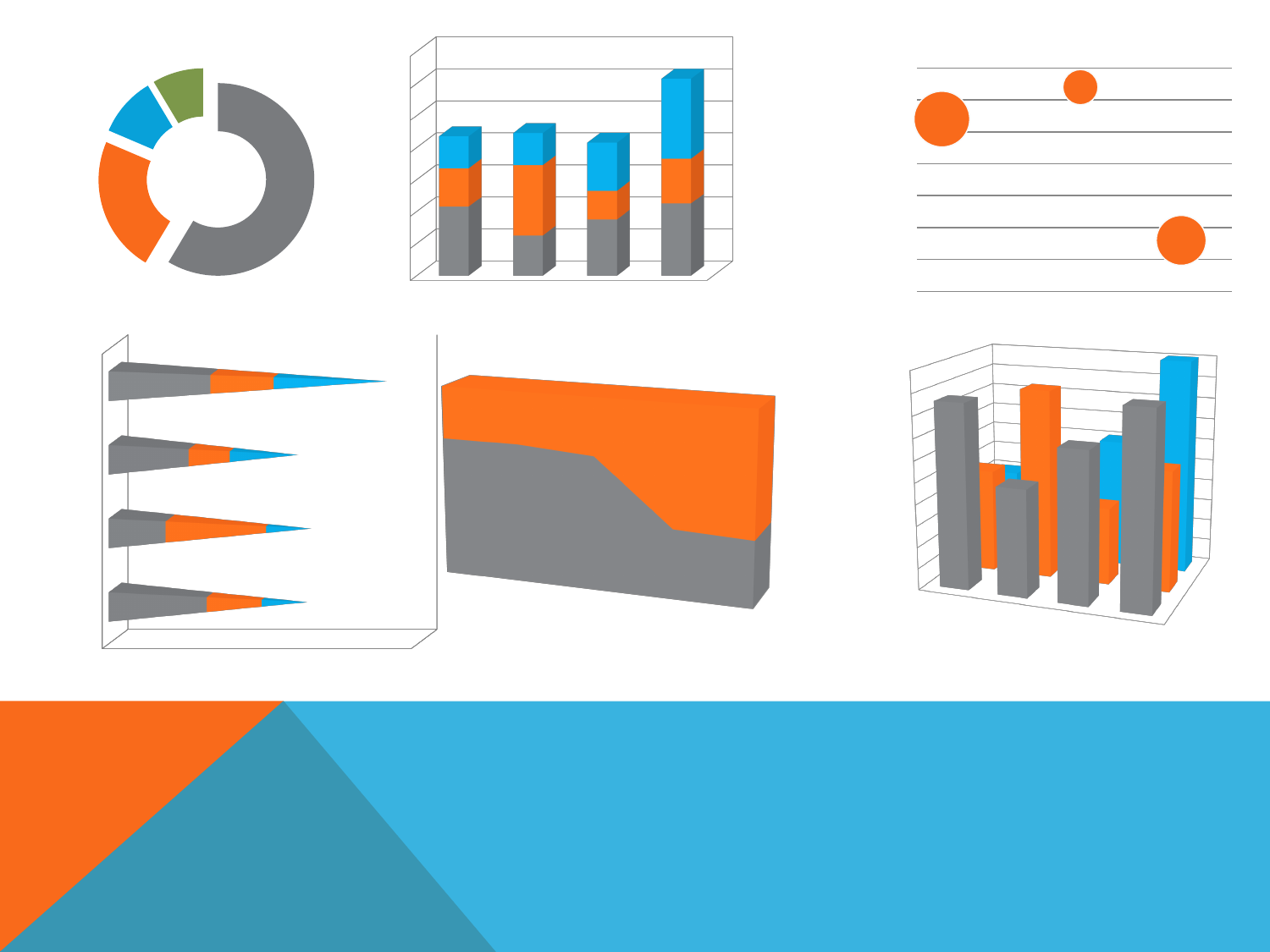

[unsupported chart]

### Chart

| Category | المبيعات |
|---|---|
| الربع الأول | 8.2 |
| الربع الثاني | 3.2 |
| الربع الثالث | 1.4 |
| الربع الرابع | 1.2 |

### Chart

| Category | قيم ص |
|---|---|

[unsupported chart]

[unsupported chart]

[unsupported chart]